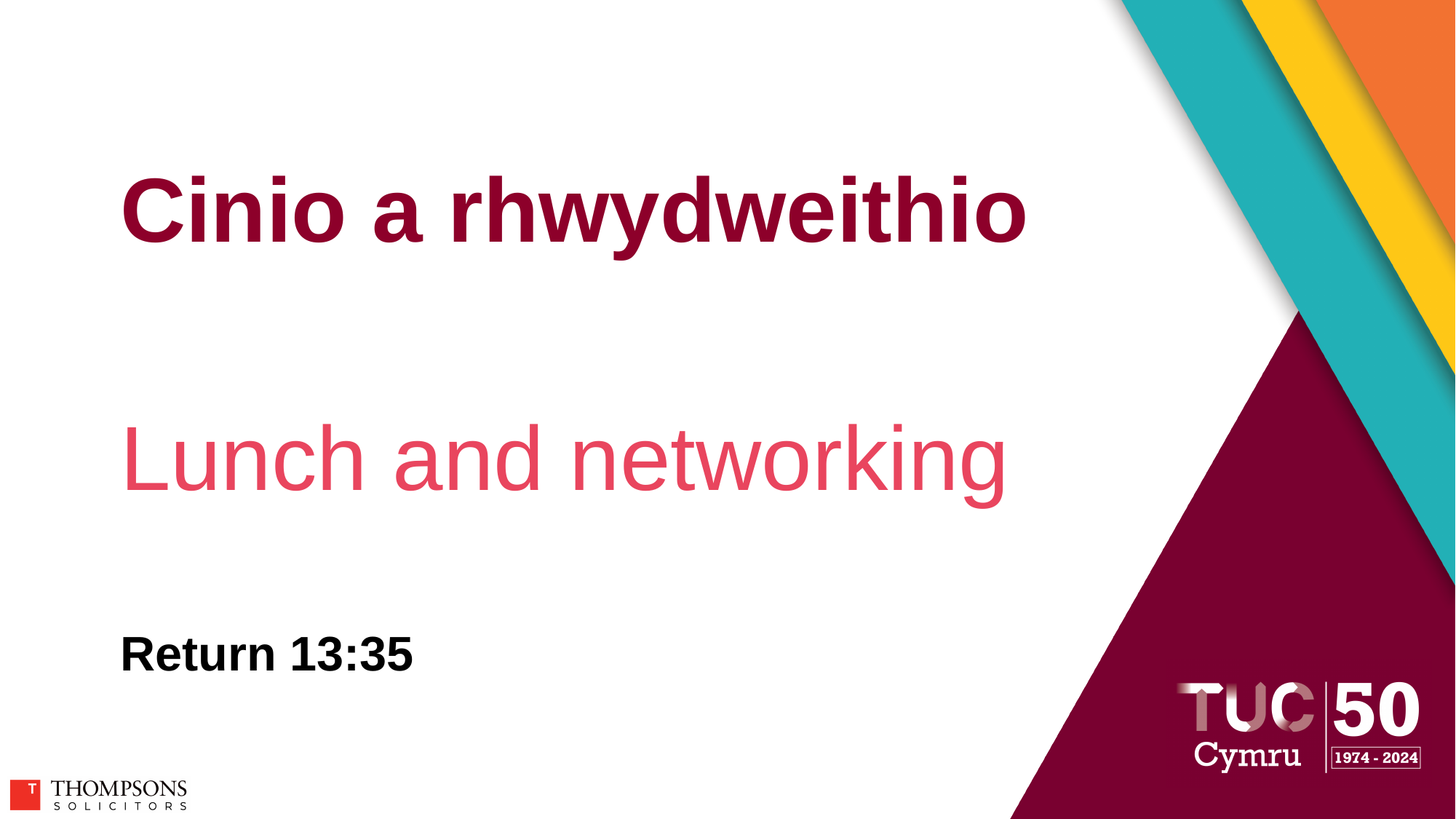

Cinio a rhwydweithio
# Lunch and networking
Return 13:35